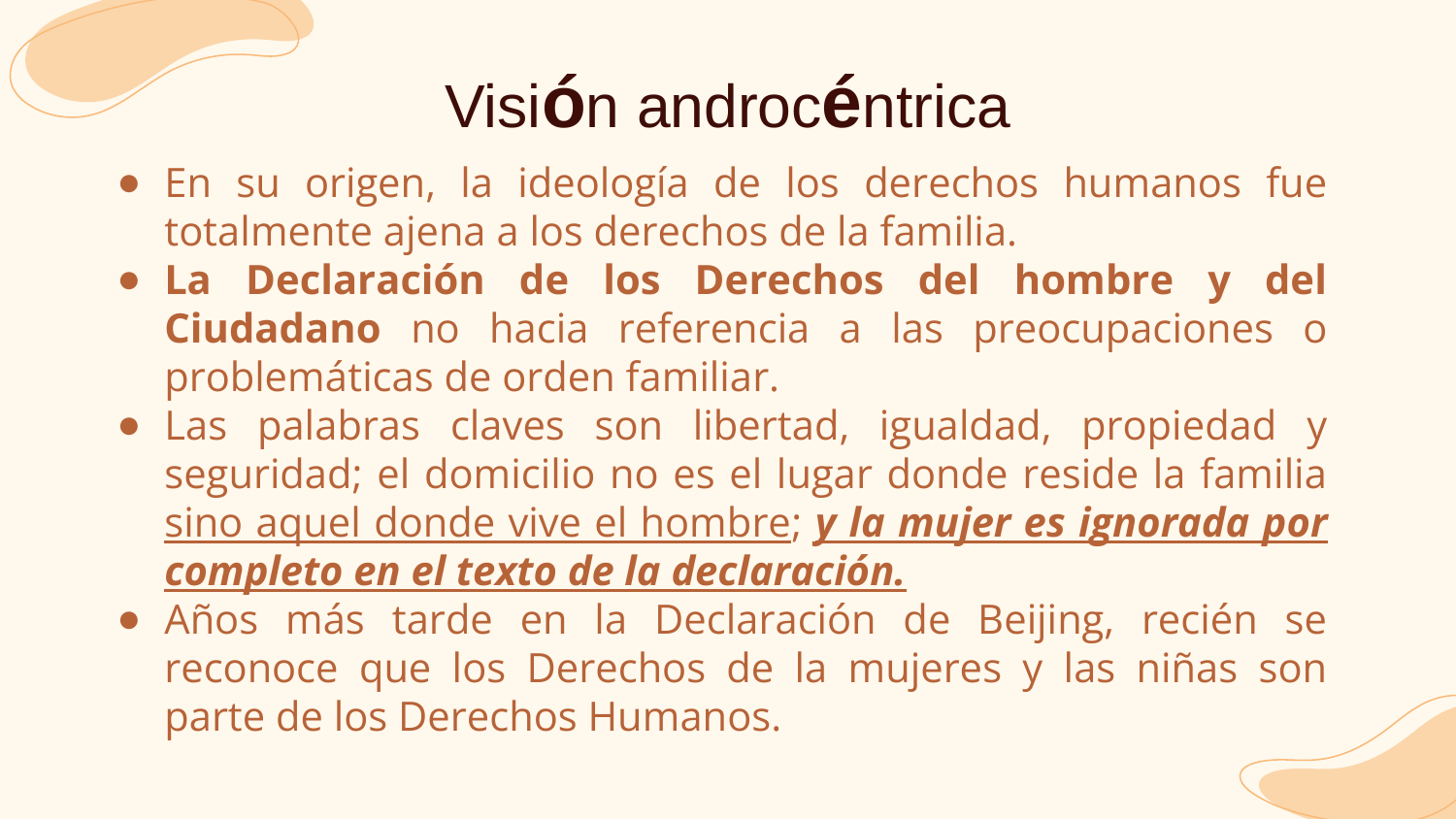

# Visión androcéntrica
En su origen, la ideología de los derechos humanos fue totalmente ajena a los derechos de la familia.
La Declaración de los Derechos del hombre y del Ciudadano no hacia referencia a las preocupaciones o problemáticas de orden familiar.
Las palabras claves son libertad, igualdad, propiedad y seguridad; el domicilio no es el lugar donde reside la familia sino aquel donde vive el hombre; y la mujer es ignorada por completo en el texto de la declaración.
Años más tarde en la Declaración de Beijing, recién se reconoce que los Derechos de la mujeres y las niñas son parte de los Derechos Humanos.